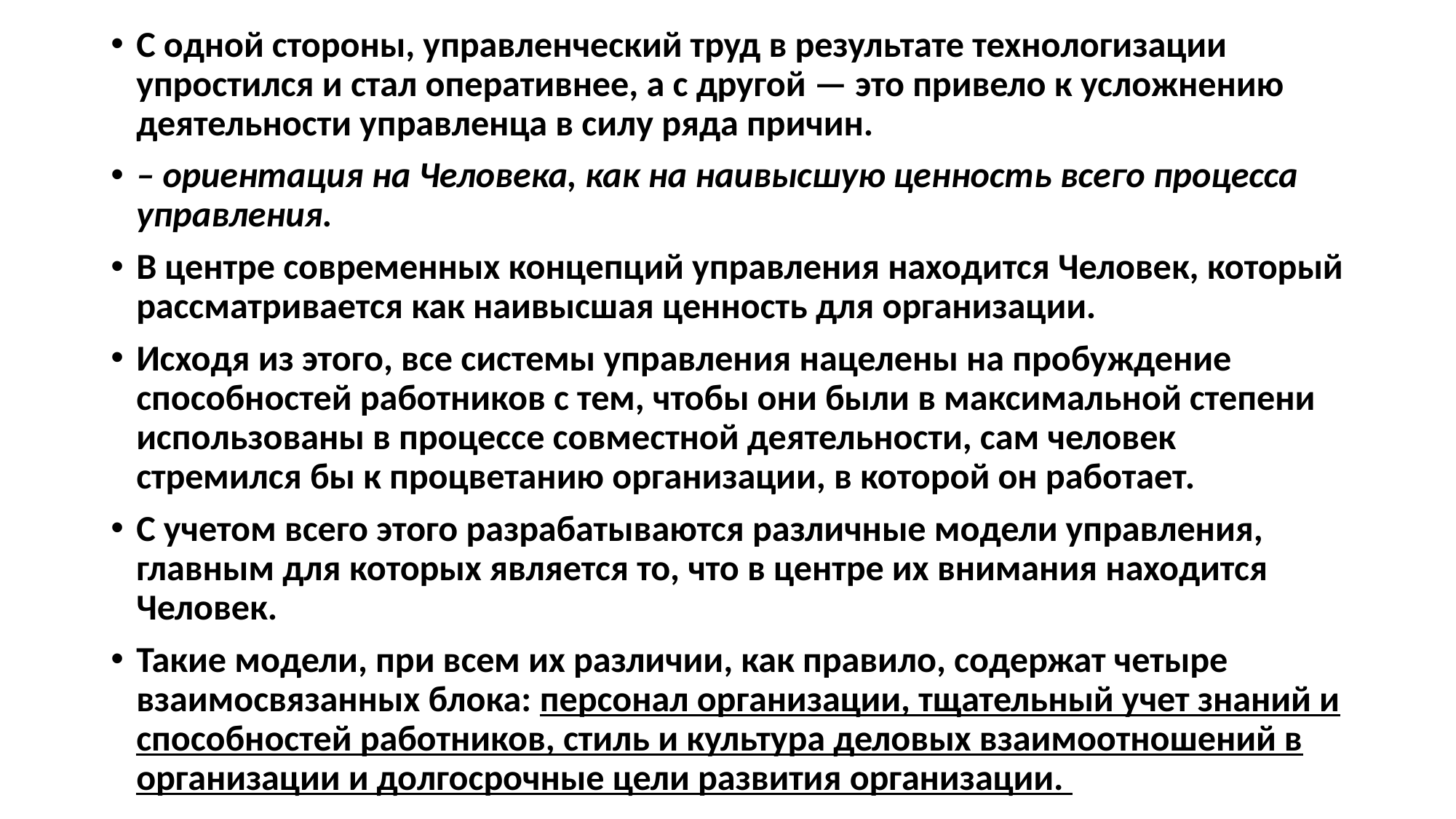

С одной стороны, управленческий труд в результате технологизации упростился и стал оперативнее, а с другой — это привело к усложнению деятельности управленца в силу ряда причин.
– ориентация на Человека, как на наивысшую ценность всего процесса управления.
В центре современных концепций управления находится Человек, который рассматривается как наивысшая ценность для организации.
Исходя из этого, все системы управления нацелены на пробуждение способностей работников с тем, чтобы они были в максимальной степени использованы в процессе совместной деятельности, сам человек стремился бы к процветанию организации, в которой он работает.
С учетом всего этого разрабатываются различные модели управления, главным для которых является то, что в центре их внимания находится Человек.
Такие модели, при всем их различии, как правило, содержат четыре взаимосвязанных блока: персонал организации, тщательный учет знаний и способностей работников, стиль и культура деловых взаимоотношений в организации и долгосрочные цели развития организации.